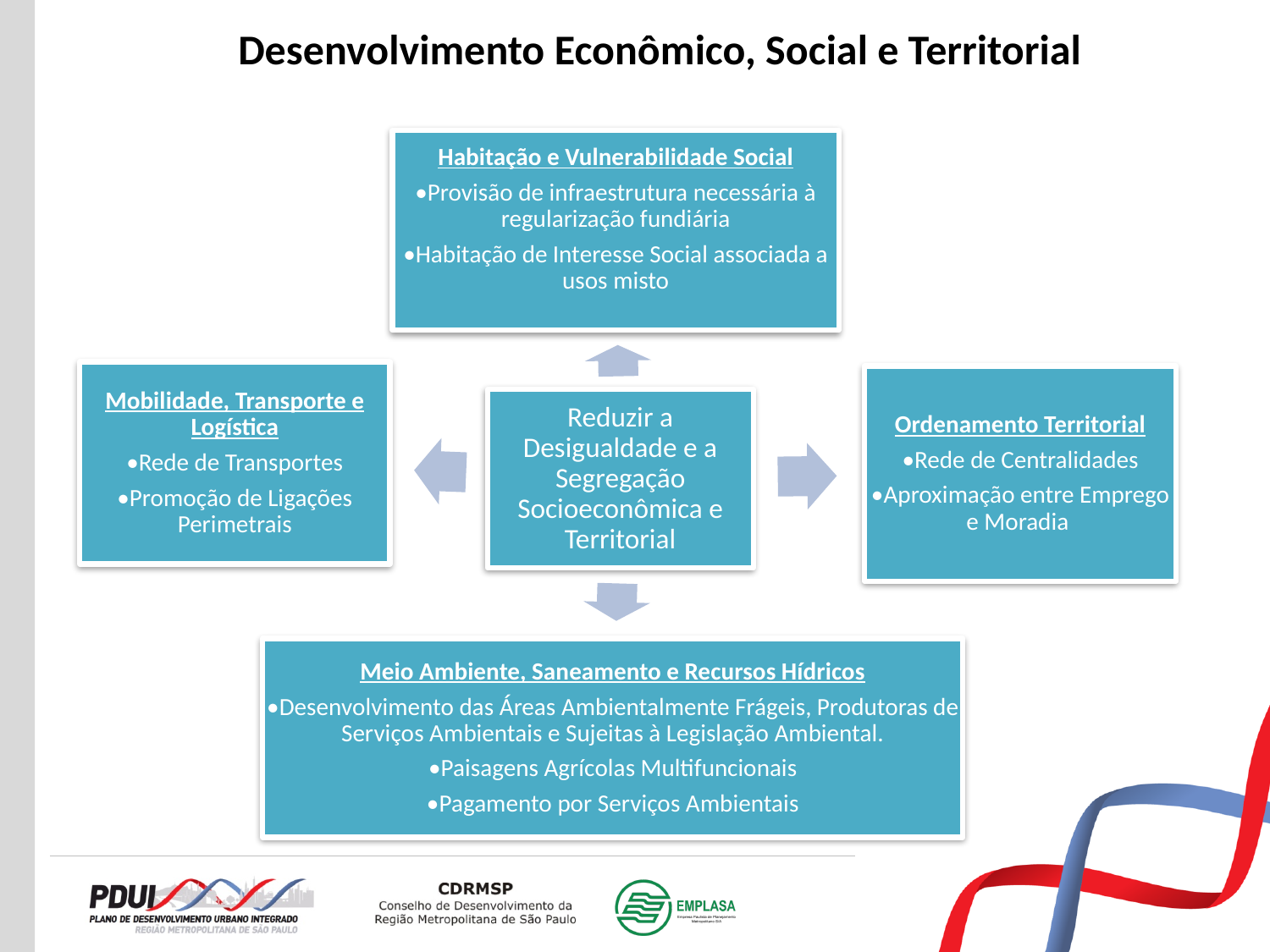

Desenvolvimento Econômico, Social e Territorial
Reduzir a Desigualdade e a Segregação Socioeconômica e Territorial

Habitação e Vulnerabilidade Social
•Provisão de infraestrutura necessária à regularização fundiária
•Habitação de Interesse Social associada a usos misto

Ordenamento Territorial
•Rede de Centralidades
•Aproximação entre Emprego e Moradia

Meio Ambiente, Saneamento e Recursos Hídricos
•Desenvolvimento das Áreas Ambientalmente Frágeis, Produtoras de Serviços Ambientais e Sujeitas à Legislação Ambiental.
•Paisagens Agrícolas Multifuncionais
•Pagamento por Serviços Ambientais

Mobilidade, Transporte e Logística
•Rede de Transportes
•Promoção de Ligações Perimetrais